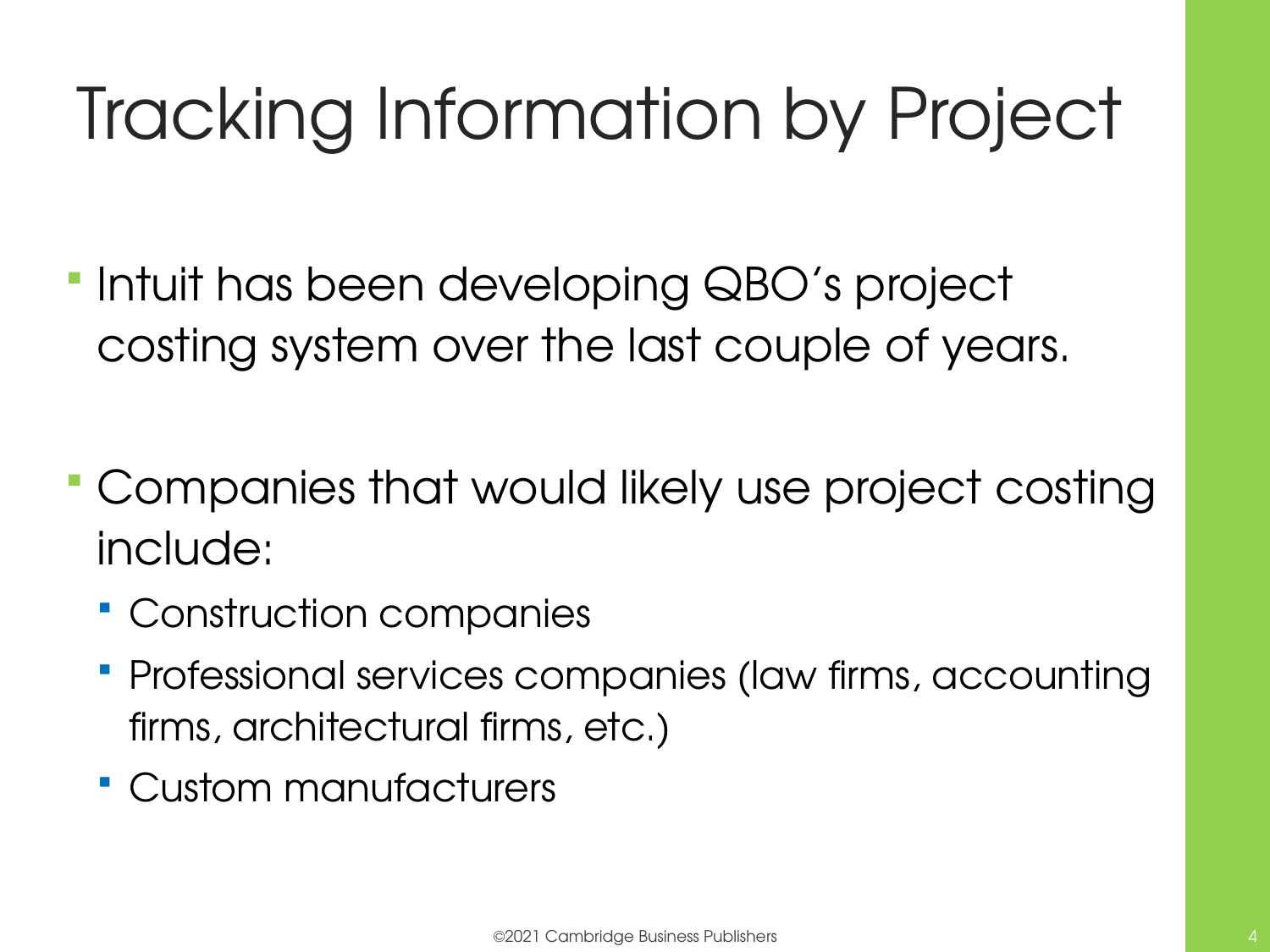

# Tracking Information by Project
Intuit has been developing QBO’s project costing system over the last couple of years.

Companies that would likely use project costing include:
Construction companies
Professional services companies (law firms, accounting firms, architectural firms, etc.)
Custom manufacturers
4
©2021 Cambridge Business Publishers